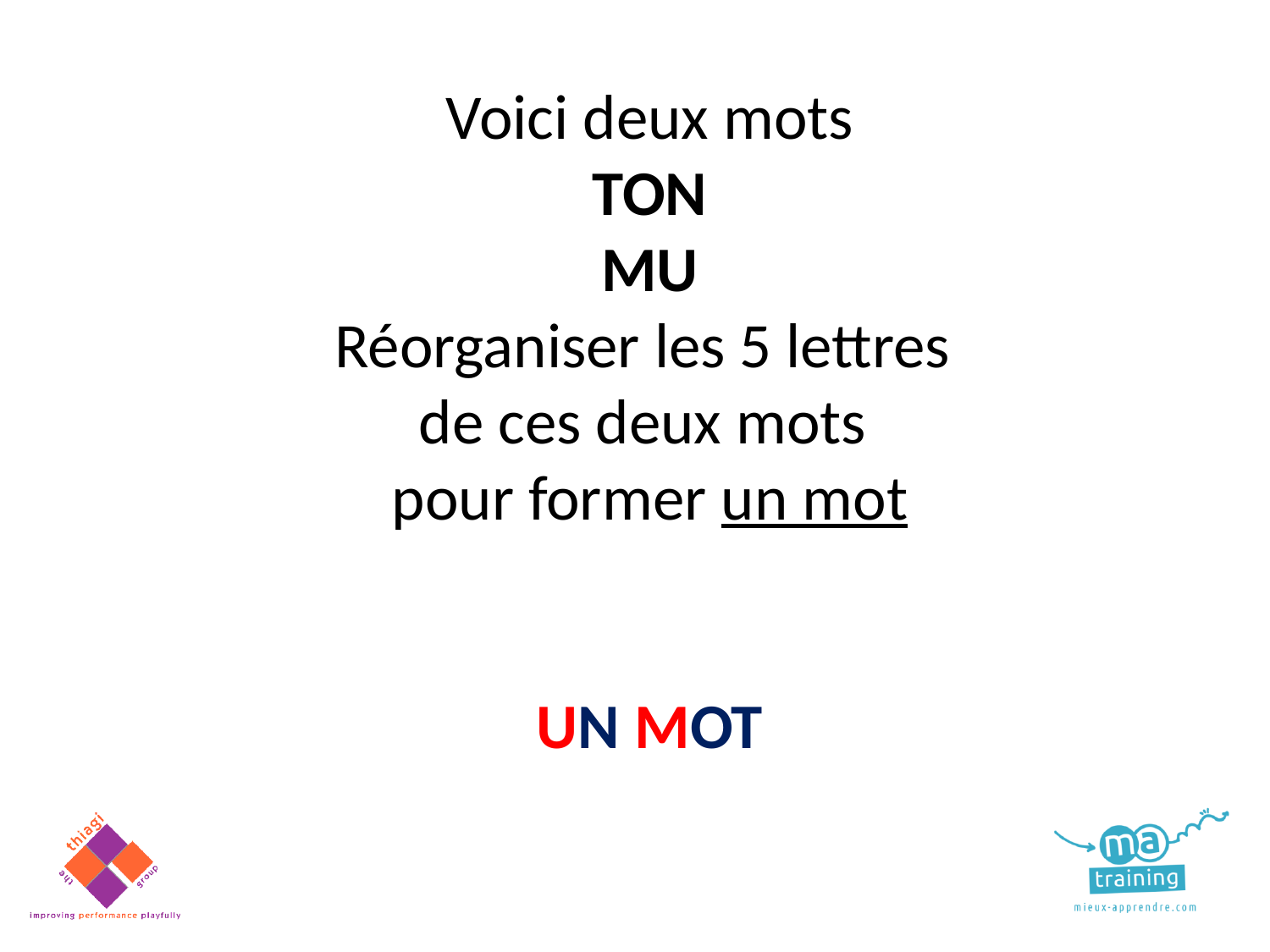

Voici deux mots
TON
MU
Réorganiser les 5 lettres
de ces deux mots
pour former un mot

UN MOT